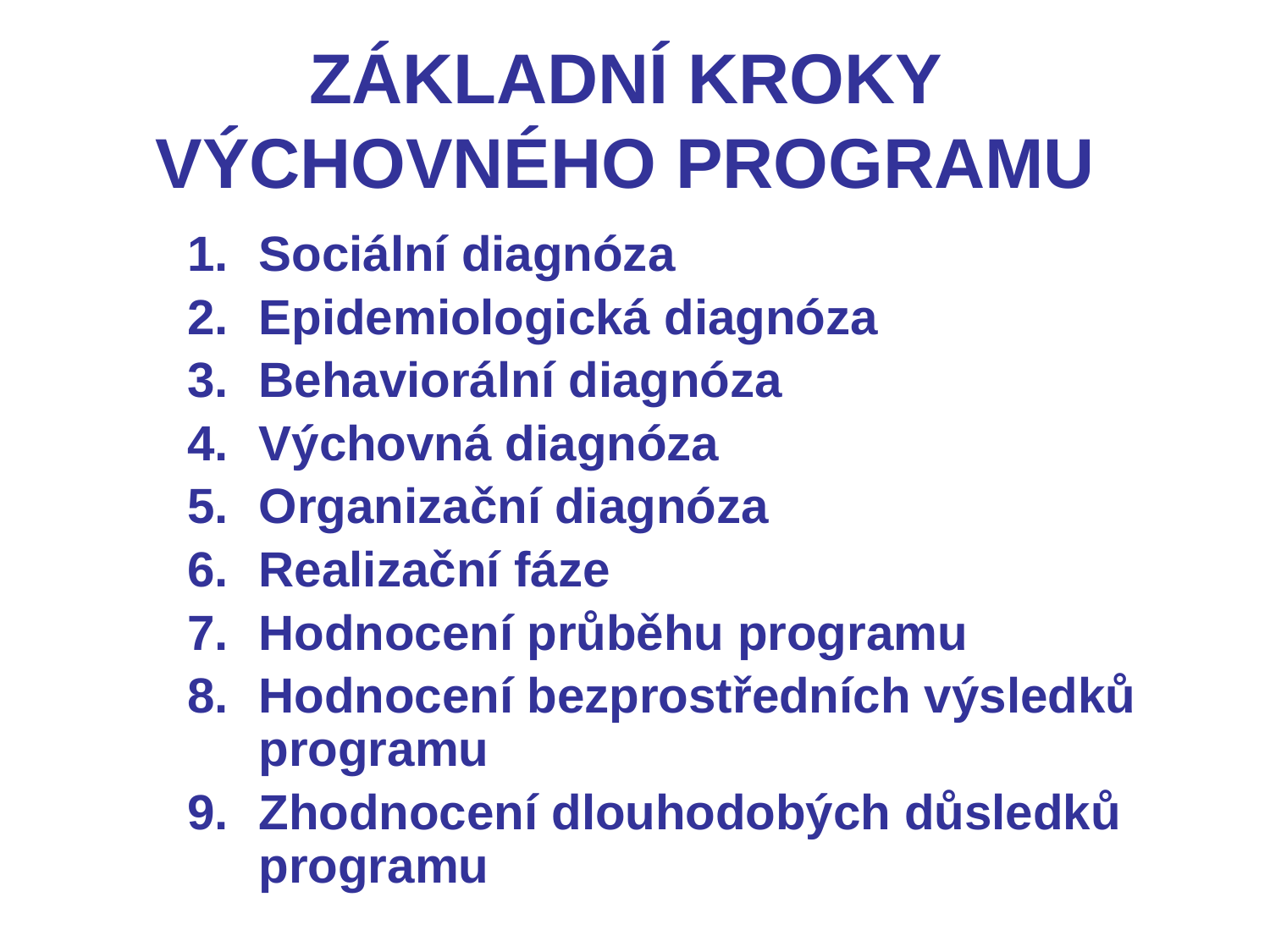

# ZÁKLADNÍ KROKY VÝCHOVNÉHO PROGRAMU
Sociální diagnóza
Epidemiologická diagnóza
Behaviorální diagnóza
Výchovná diagnóza
Organizační diagnóza
Realizační fáze
Hodnocení průběhu programu
Hodnocení bezprostředních výsledků programu
Zhodnocení dlouhodobých důsledků programu